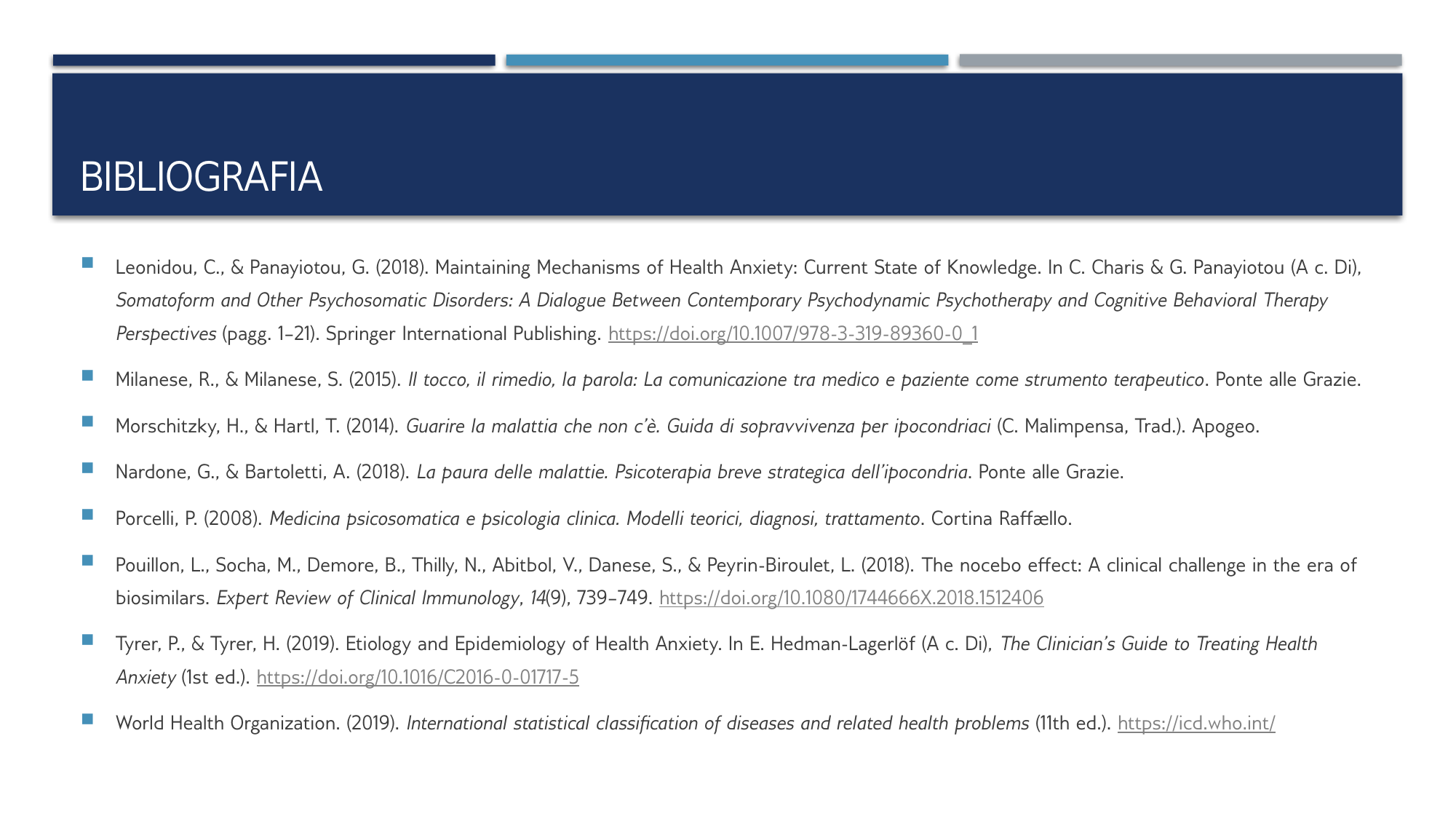

# Bibliografia
Leonidou, C., & Panayiotou, G. (2018). Maintaining Mechanisms of Health Anxiety: Current State of Knowledge. In C. Charis & G. Panayiotou (A c. Di), Somatoform and Other Psychosomatic Disorders: A Dialogue Between Contemporary Psychodynamic Psychotherapy and Cognitive Behavioral Therapy Perspectives (pagg. 1–21). Springer International Publishing. https://doi.org/10.1007/978-3-319-89360-0_1
Milanese, R., & Milanese, S. (2015). Il tocco, il rimedio, la parola: La comunicazione tra medico e paziente come strumento terapeutico. Ponte alle Grazie.
Morschitzky, H., & Hartl, T. (2014). Guarire la malattia che non c’è. Guida di sopravvivenza per ipocondriaci (C. Malimpensa, Trad.). Apogeo.
Nardone, G., & Bartoletti, A. (2018). La paura delle malattie. Psicoterapia breve strategica dell’ipocondria. Ponte alle Grazie.
Porcelli, P. (2008). Medicina psicosomatica e psicologia clinica. Modelli teorici, diagnosi, trattamento. Cortina Raffaello.
Pouillon, L., Socha, M., Demore, B., Thilly, N., Abitbol, V., Danese, S., & Peyrin-Biroulet, L. (2018). The nocebo effect: A clinical challenge in the era of biosimilars. Expert Review of Clinical Immunology, 14(9), 739–749. https://doi.org/10.1080/1744666X.2018.1512406
Tyrer, P., & Tyrer, H. (2019). Etiology and Epidemiology of Health Anxiety. In E. Hedman-Lagerlöf (A c. Di), The Clinician’s Guide to Treating Health Anxiety (1st ed.). https://doi.org/10.1016/C2016-0-01717-5
World Health Organization. (2019). International statistical classification of diseases and related health problems (11th ed.). https://icd.who.int/